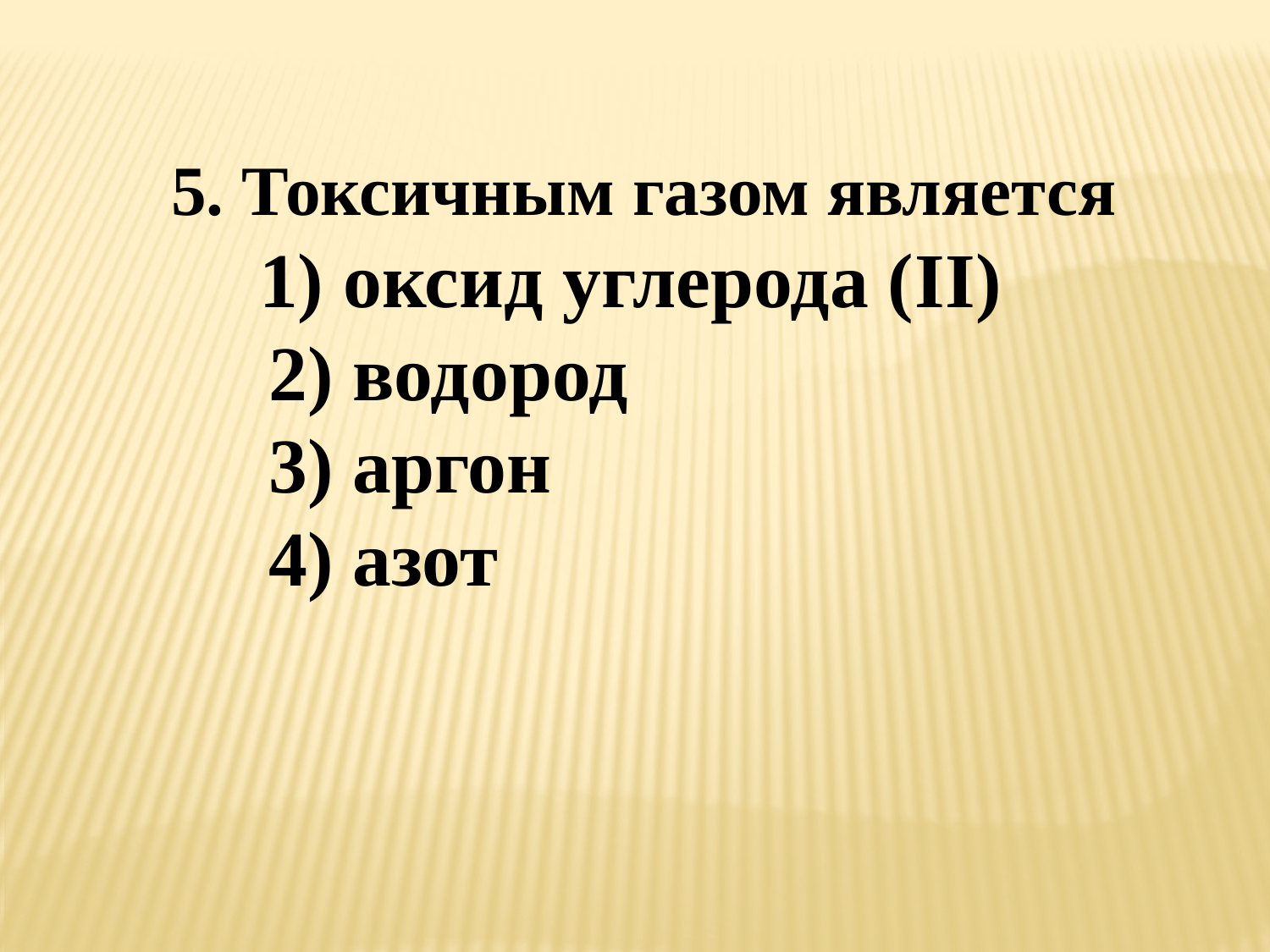

5. Токсичным газом является
     1) оксид углерода (II)
     2) водород
     3) аргон
     4) азот